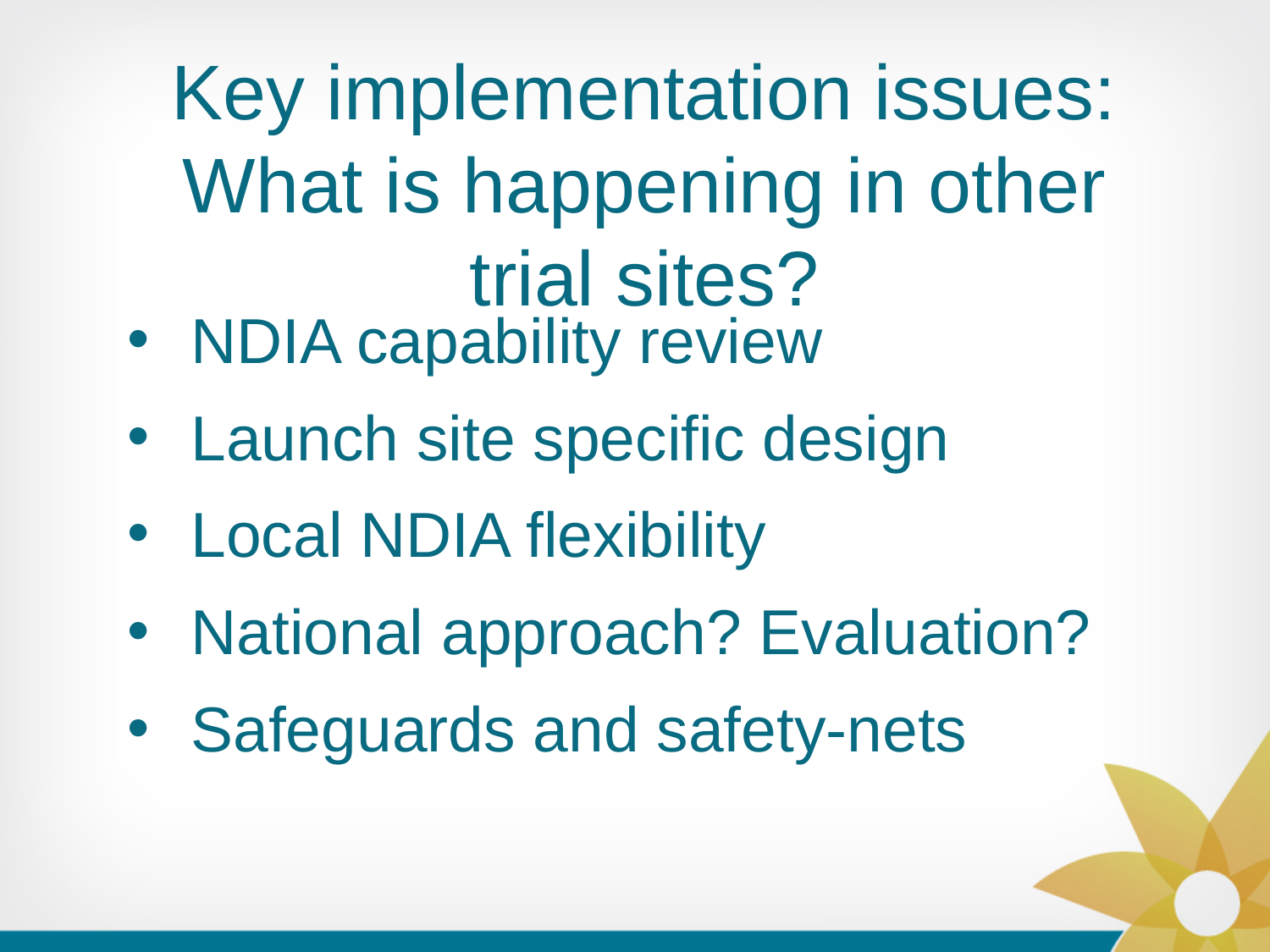

# Key implementation issues: What is happening in other trial sites?

NDIA capability review
Launch site specific design
Local NDIA flexibility
National approach? Evaluation?
Safeguards and safety-nets